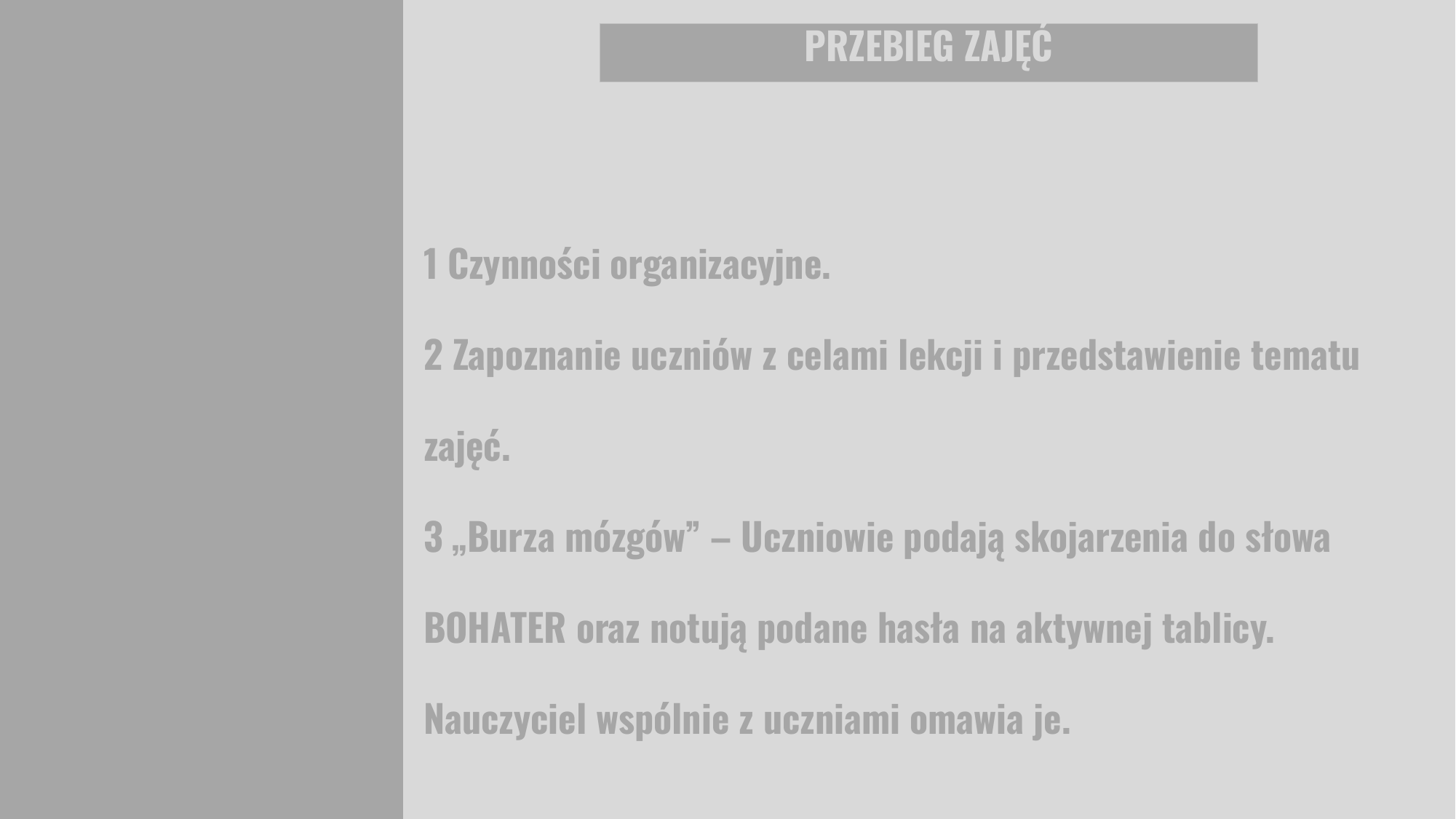

PRZEBIEG ZAJĘĆ
# 1 Czynności organizacyjne. 2 Zapoznanie uczniów z celami lekcji i przedstawienie tematu zajęć. 3 „Burza mózgów” – Uczniowie podają skojarzenia do słowa BOHATER oraz notują podane hasła na aktywnej tablicy. Nauczyciel wspólnie z uczniami omawia je.